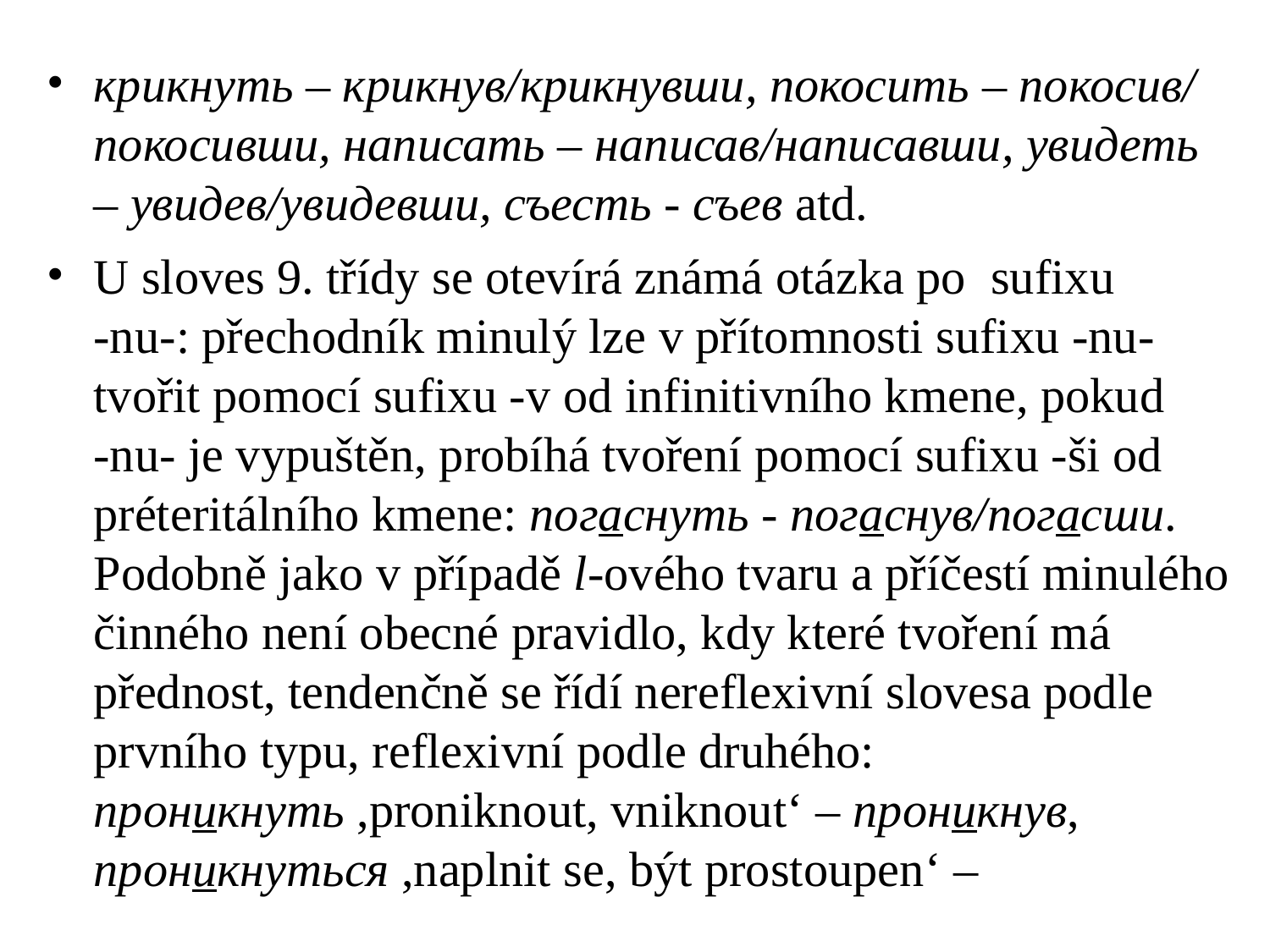

# крикнуть – крикнув/крикнувши, покосить – покосив/ покосивши, написать – написав/написавши, увидеть – увидев/увидевши, съесть - съев atd.
U sloves 9. třídy se otevírá známá otázka po  sufixu
-nu-: přechodník minulý lze v přítomnosti sufixu -nu- tvořit pomocí sufixu -v od infinitivního kmene, pokud
-nu- je vypuštěn, probíhá tvoření pomocí sufixu -ši od préteritálního kmene: погаснуть - погаснув/погасши. Podobně jako v případě l-ového tvaru a příčestí minulého činného není obecné pravidlo, kdy které tvoření má přednost, tendenčně se řídí nereflexivní slovesa podle prvního typu, reflexivní podle druhého: проникнуть ,proniknout, vniknout‘ – проникнув, проникнуться ,naplnit se, být prostoupen‘ –